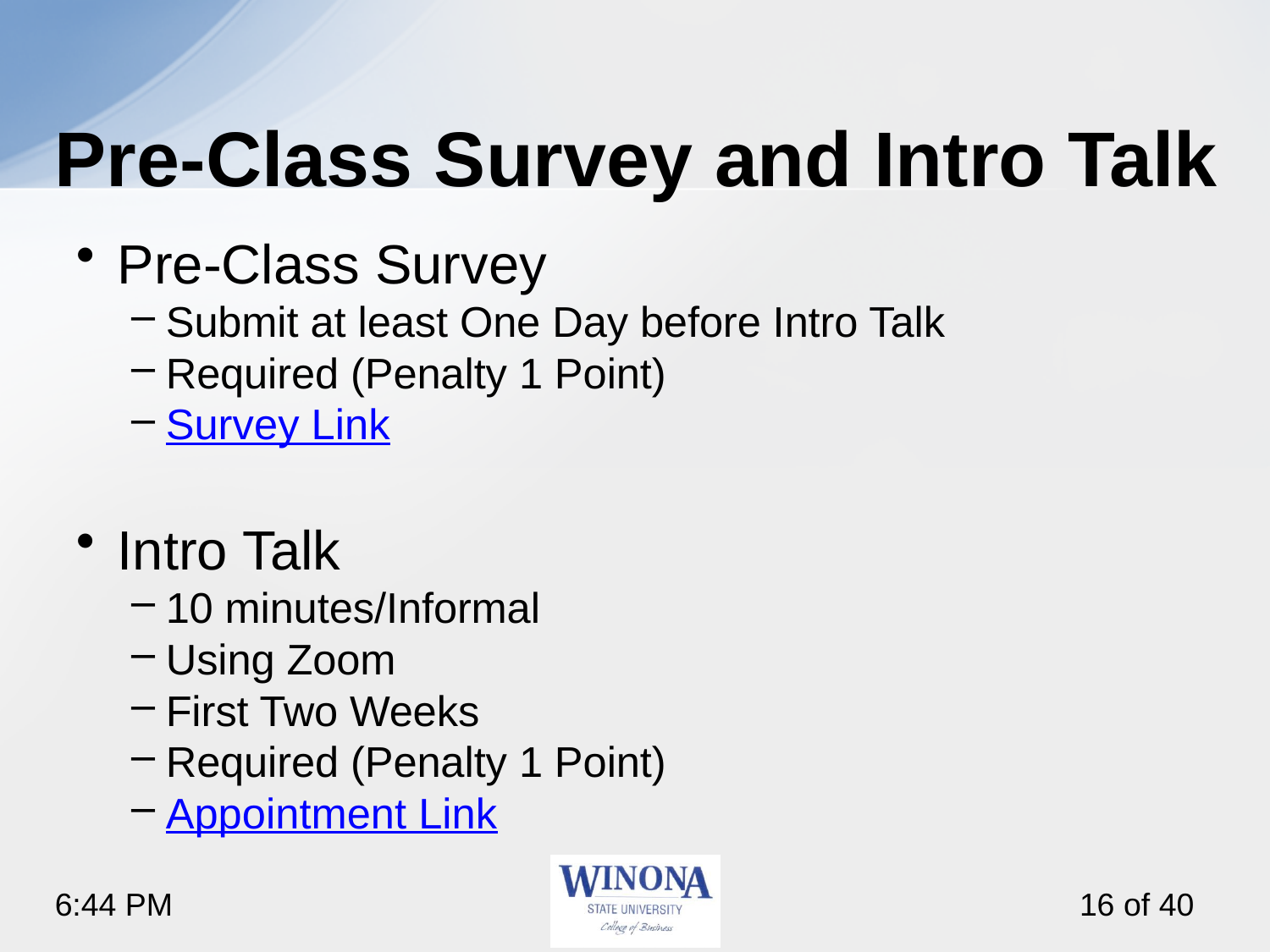

# Pre-Class Survey and Intro Talk
Pre-Class Survey
Submit at least One Day before Intro Talk
Required (Penalty 1 Point)
Survey Link

Intro Talk
10 minutes/Informal
Using Zoom
First Two Weeks
Required (Penalty 1 Point)
Appointment Link